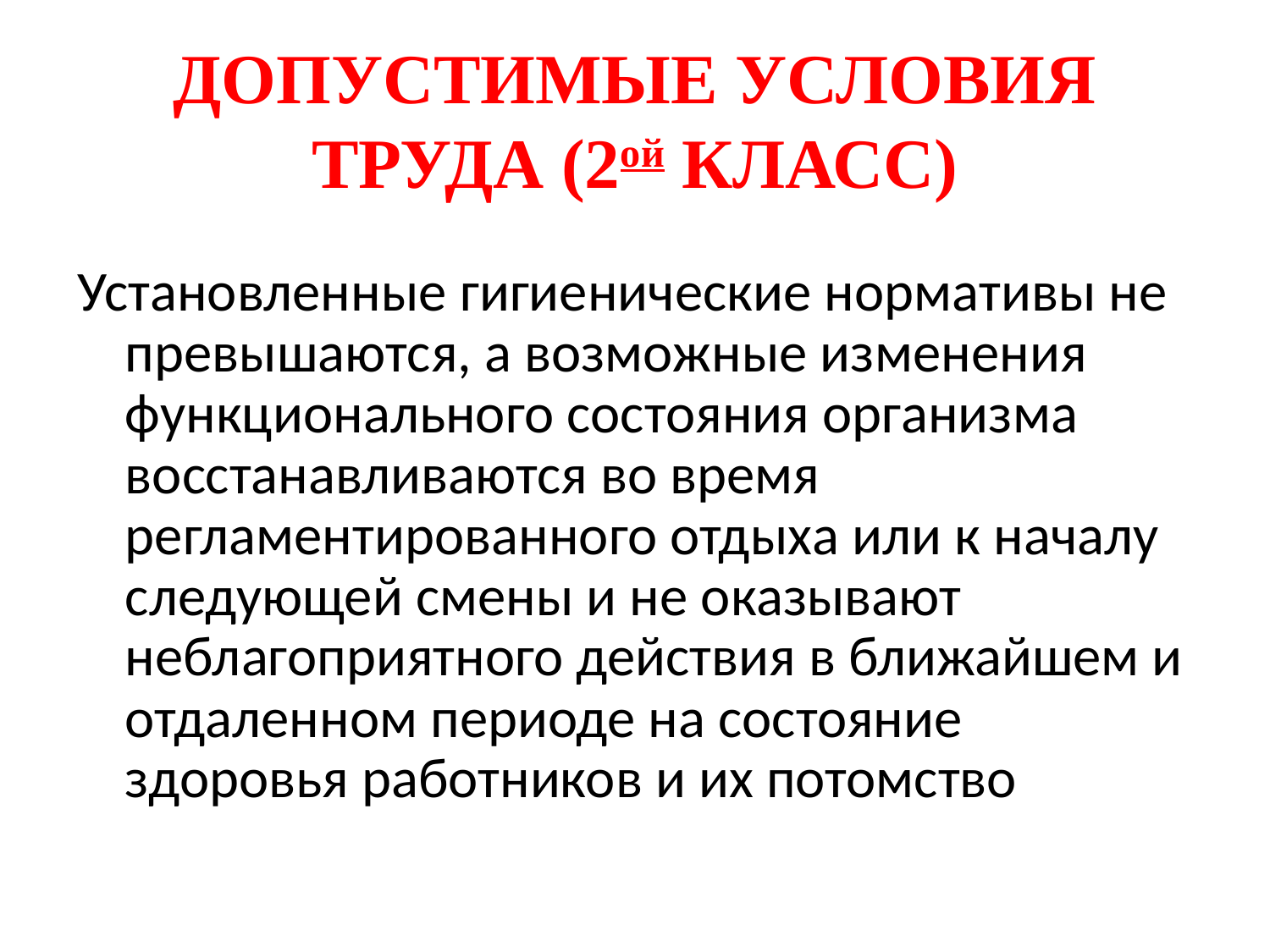

ДОПУСТИМЫЕ УСЛОВИЯ ТРУДА (2ой КЛАСС)
Установленные гигиенические нормативы не превышаются, а возможные изменения функционального состояния организма восстанавливаются во время регламентированного отдыха или к началу следующей смены и не оказывают неблагоприятного действия в ближайшем и отдаленном периоде на состояние здоровья работников и их потомство